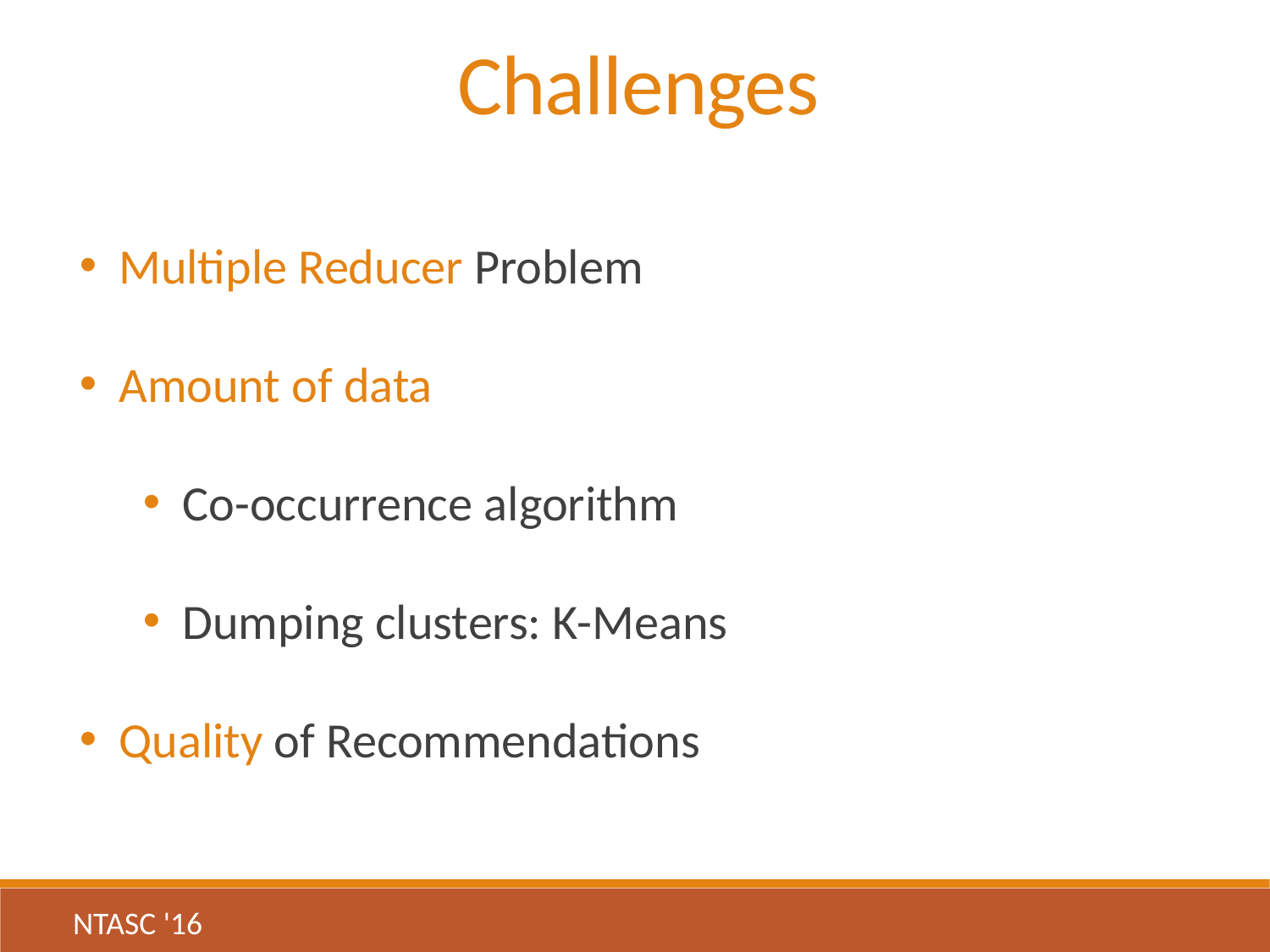

Challenges
Multiple Reducer Problem
Amount of data
Co-occurrence algorithm
Dumping clusters: K-Means
Quality of Recommendations
NTASC '16